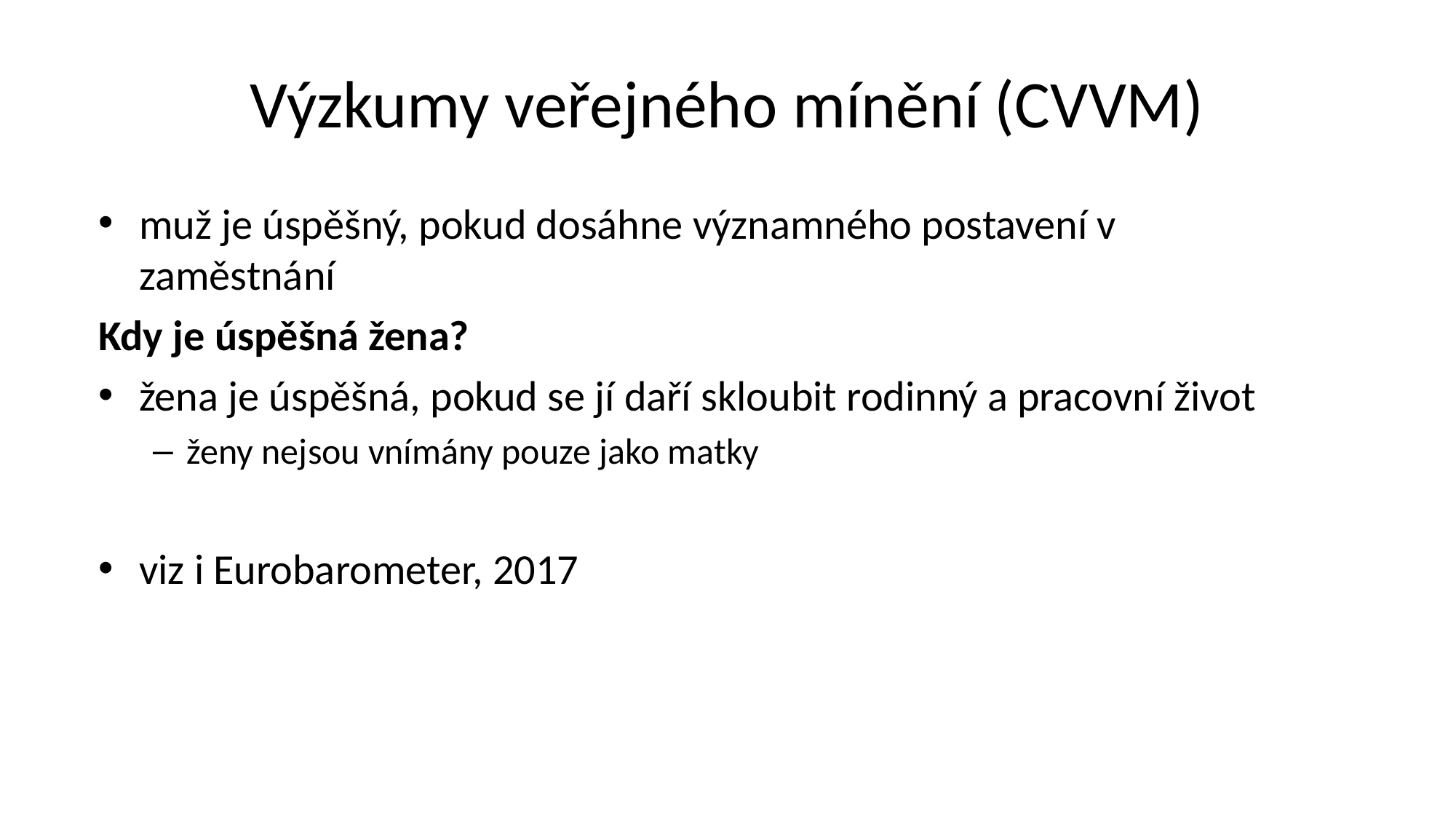

# Výzkumy veřejného mínění (CVVM)
muž je úspěšný, pokud dosáhne významného postavení v zaměstnání
Kdy je úspěšná žena?
žena je úspěšná, pokud se jí daří skloubit rodinný a pracovní život
ženy nejsou vnímány pouze jako matky

viz i Eurobarometer, 2017